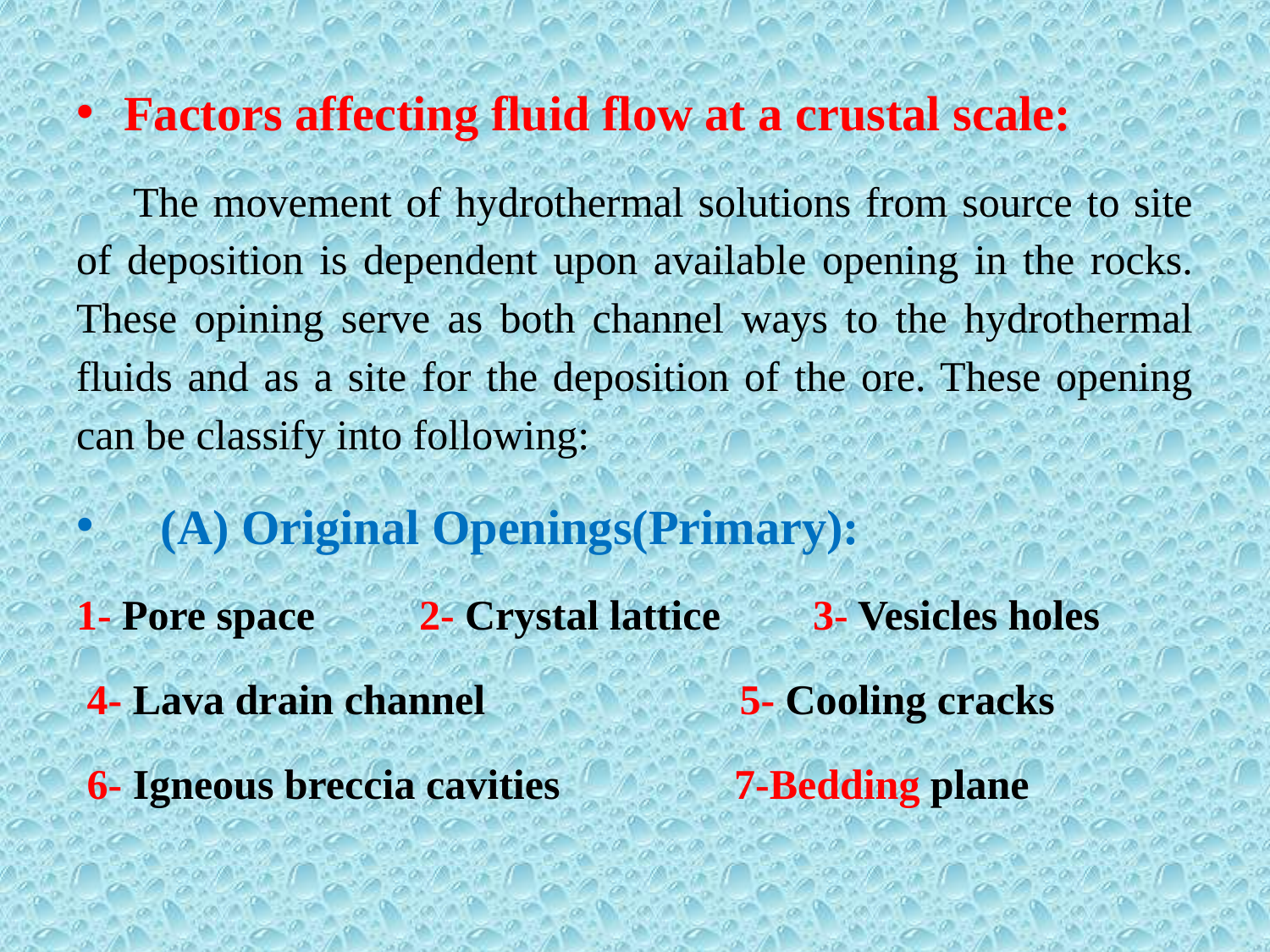

Factors affecting fluid flow at a crustal scale:
    The movement of hydrothermal solutions from source to site of deposition is dependent upon available opening in the rocks. These opining serve as both channel ways to the hydrothermal fluids and as a site for the deposition of the ore. These opening can be classify into following:
   (A) Original Openings(Primary):
1- Pore space          2- Crystal lattice         3- Vesicles holes
 4- Lava drain channel                        5- Cooling cracks
 6- Igneous breccia cavities                  7-Bedding plane